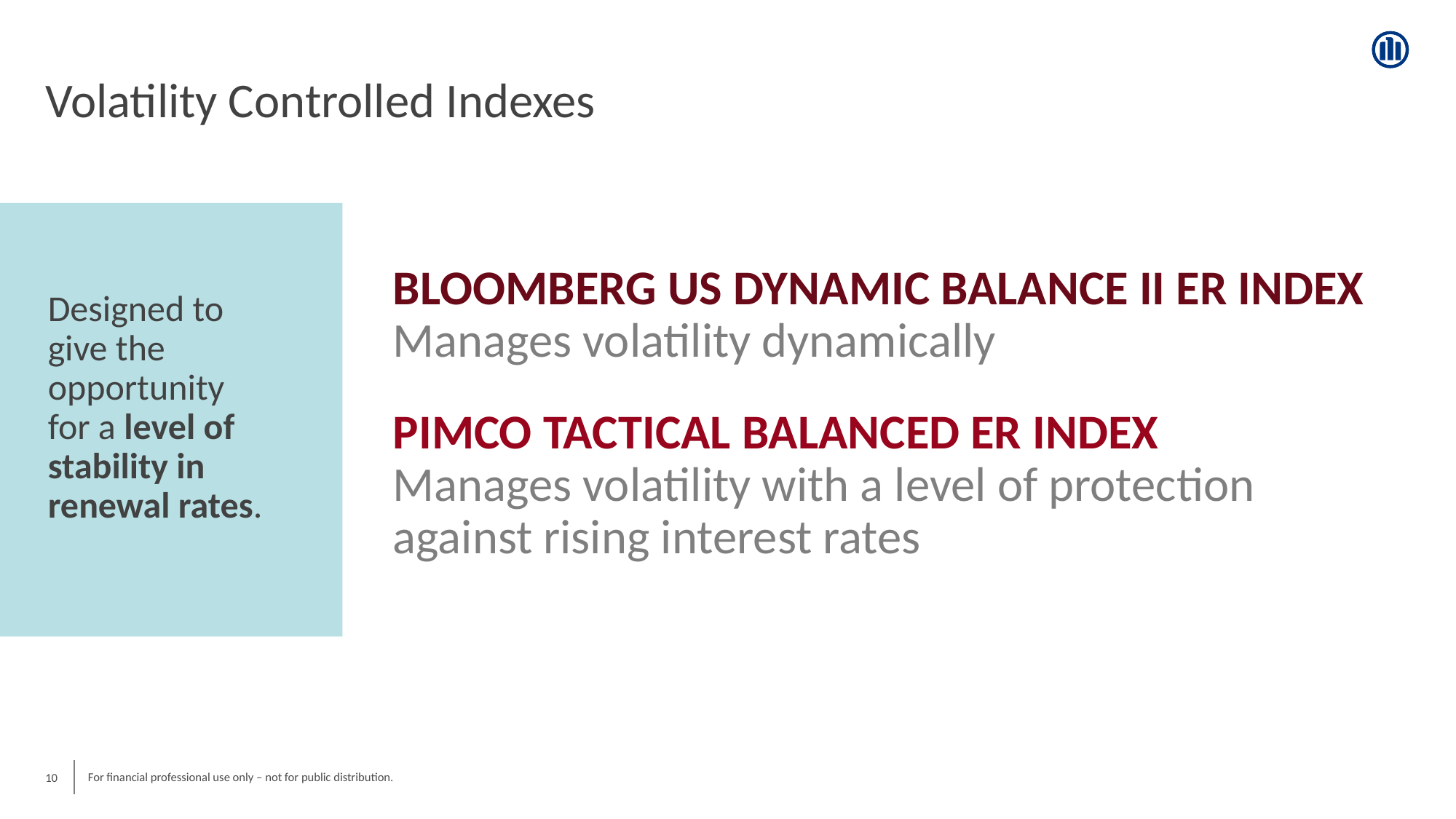

# Volatility Controlled Indexes

BLOOMBERG US DYNAMIC BALANCE II ER INDEX
Manages volatility dynamically
Designed to give the opportunity for a level of stability in renewal rates.
PIMCO TACTICAL BALANCED ER INDEX
Manages volatility with a level of protection against rising interest rates
10